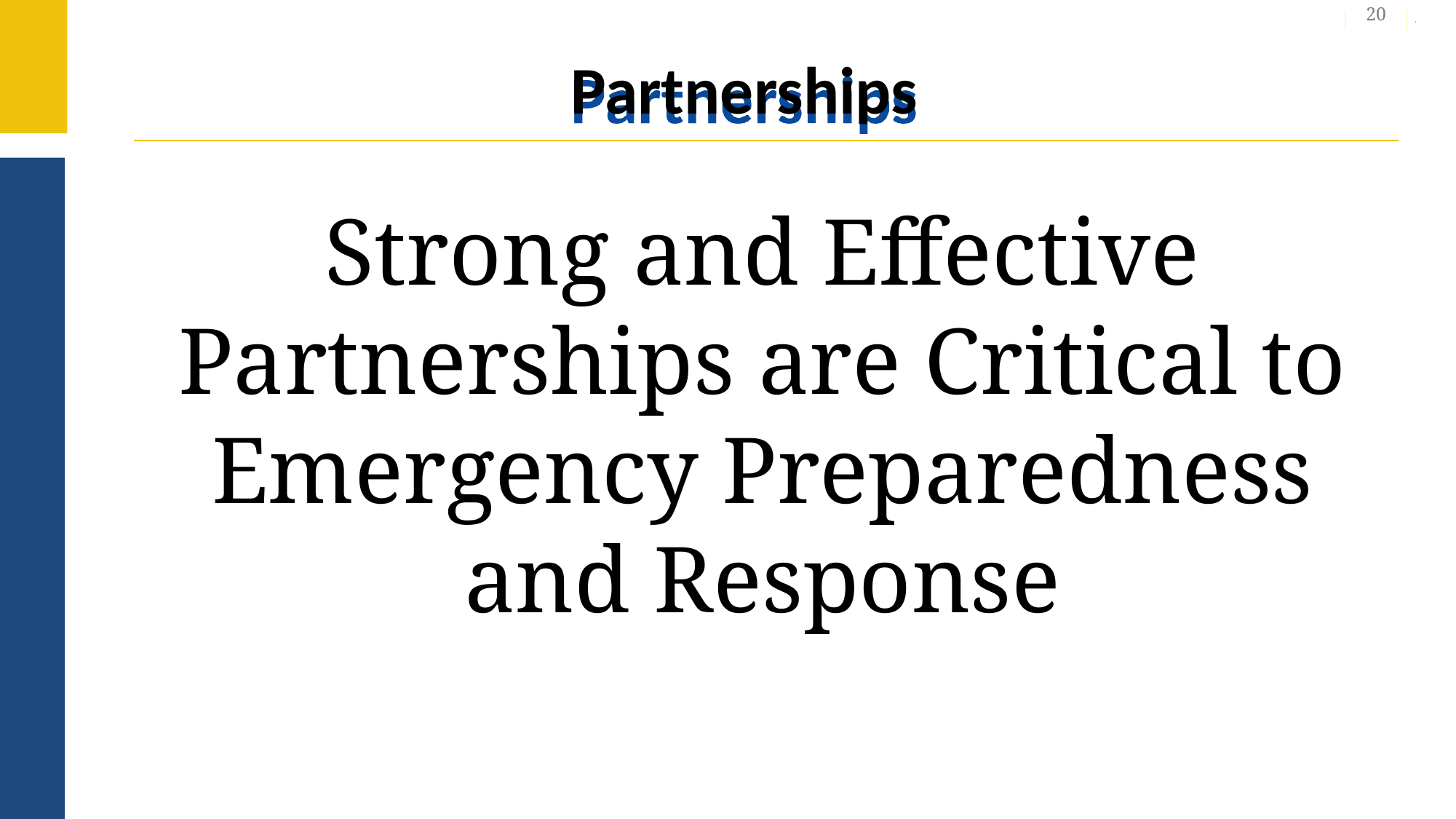

20
# Partnerships
Strong and Effective Partnerships are Critical to Emergency Preparedness and Response